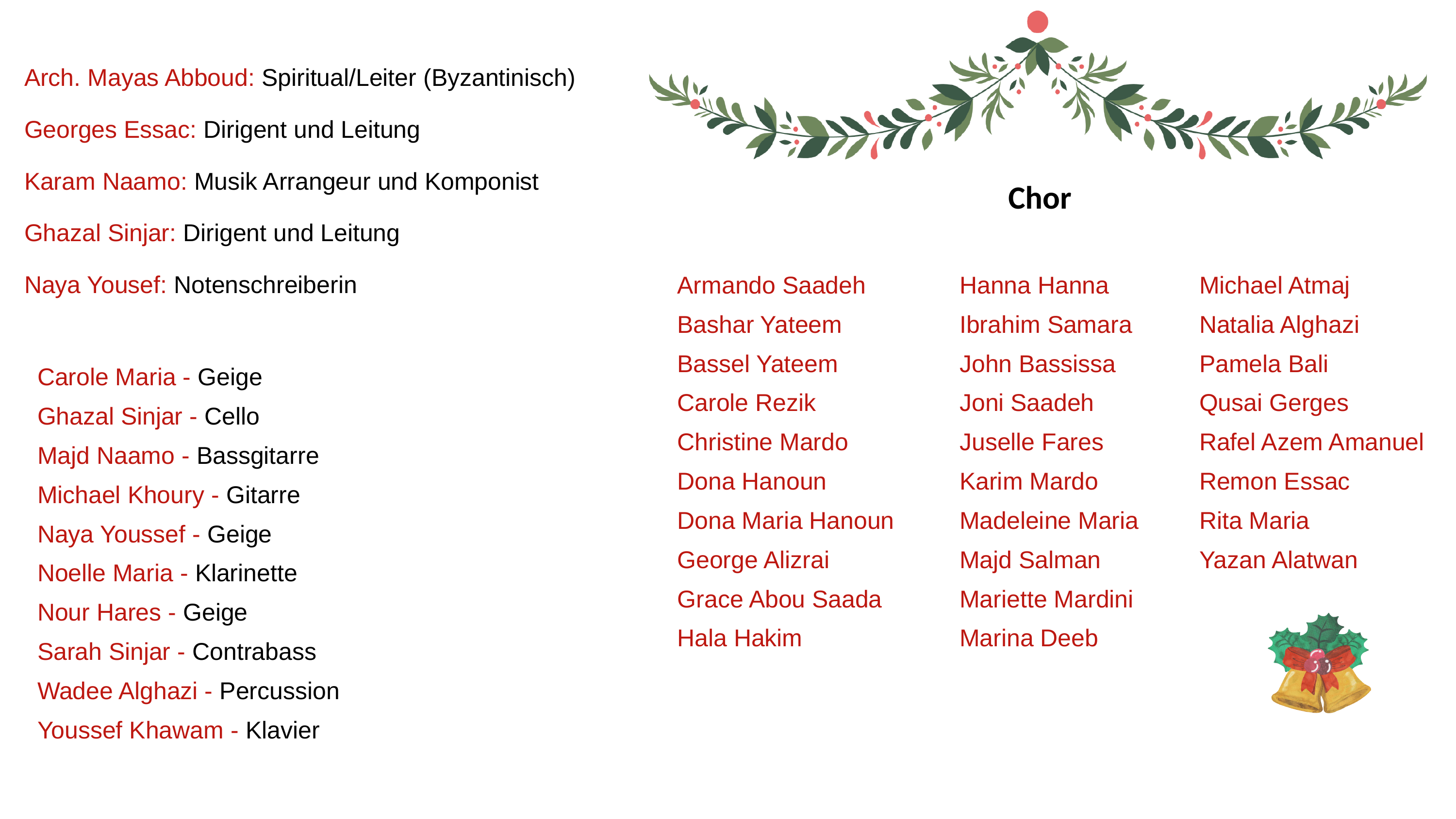

Arch. Mayas Abboud: Spiritual/Leiter (Byzantinisch)
Georges Essac: Dirigent und Leitung
Karam Naamo: Musik Arrangeur und Komponist
Ghazal Sinjar: Dirigent und Leitung
Naya Yousef: Notenschreiberin

Chor
Armando Saadeh
Bashar Yateem
Bassel Yateem
Carole Rezik
Christine Mardo
Dona Hanoun
Dona Maria Hanoun
George Alizrai
Grace Abou Saada
Hala Hakim

Hanna Hanna
Ibrahim Samara
John Bassissa
Joni Saadeh
Juselle Fares
Karim Mardo
Madeleine Maria
Majd Salman
Mariette Mardini
Marina Deeb

Michael Atmaj
Natalia Alghazi
Pamela Bali
Qusai Gerges
Rafel Azem Amanuel
Remon Essac
Rita Maria
Yazan Alatwan

Carole Maria - Geige
Ghazal Sinjar - Cello
Majd Naamo - Bassgitarre
Michael Khoury - Gitarre
Naya Youssef - Gei﻿ge
Noelle Maria - Klarinette
Nour Hares - Geige
Sarah Sinjar - Contrabass
Wadee Alghazi - Percussion
Youssef Khawam - Klavier